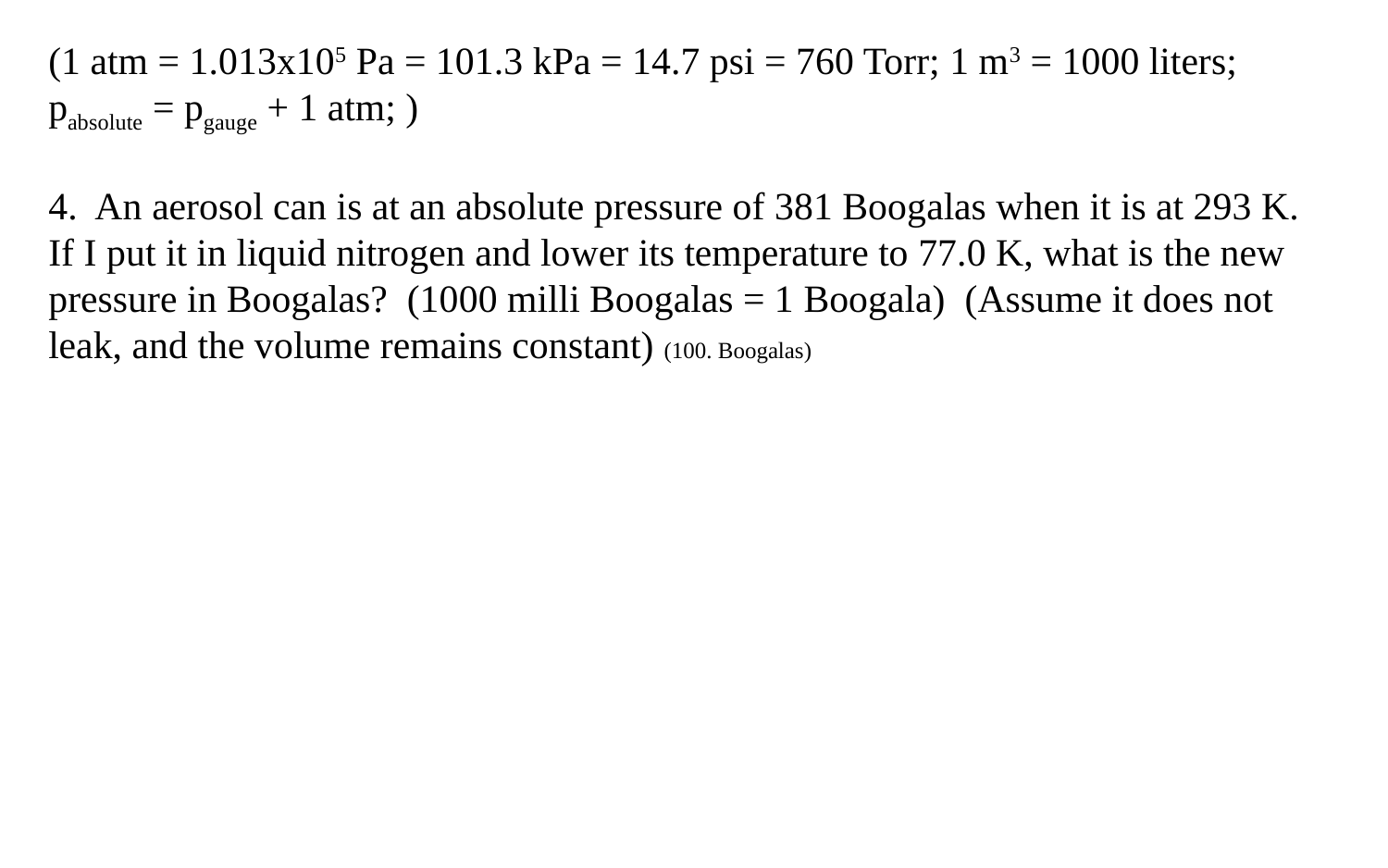

(1 atm = 1.013x105 Pa = 101.3 kPa = 14.7 psi = 760 Torr; 1 m3 = 1000 liters; pabsolute = pgauge + 1 atm; )

4.  An aerosol can is at an absolute pressure of 381 Boogalas when it is at 293 K.  If I put it in liquid nitrogen and lower its temperature to 77.0 K, what is the new pressure in Boogalas?  (1000 milli Boogalas = 1 Boogala)  (Assume it does not leak, and the volume remains constant) (100. Boogalas)